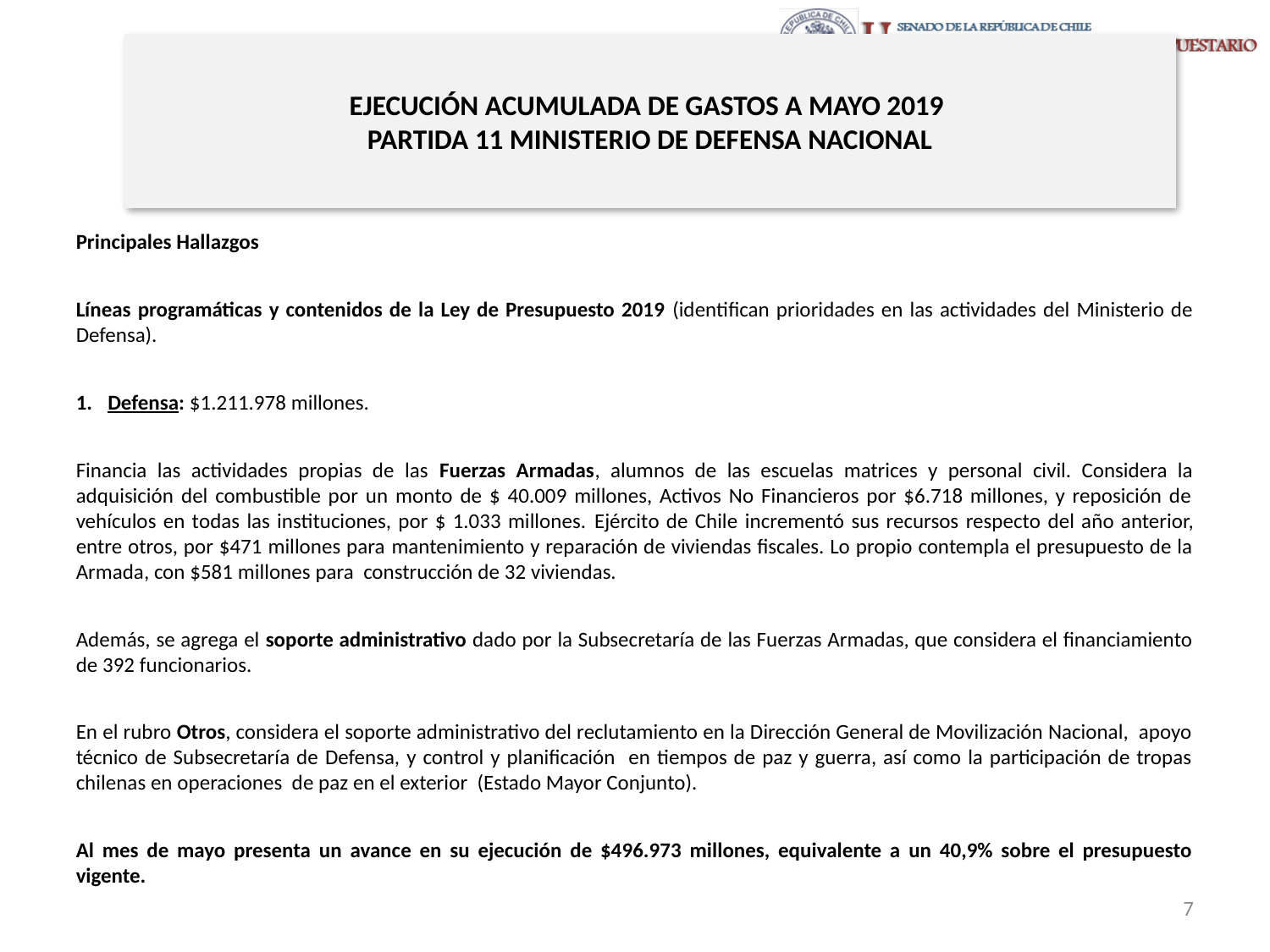

# EJECUCIÓN ACUMULADA DE GASTOS A MAYO 2019 PARTIDA 11 MINISTERIO DE DEFENSA NACIONAL
Principales Hallazgos
Líneas programáticas y contenidos de la Ley de Presupuesto 2019 (identifican prioridades en las actividades del Ministerio de Defensa).
Defensa: $1.211.978 millones.
Financia las actividades propias de las Fuerzas Armadas, alumnos de las escuelas matrices y personal civil. Considera la adquisición del combustible por un monto de $ 40.009 millones, Activos No Financieros por $6.718 millones, y reposición de vehículos en todas las instituciones, por $ 1.033 millones. Ejército de Chile incrementó sus recursos respecto del año anterior, entre otros, por $471 millones para mantenimiento y reparación de viviendas fiscales. Lo propio contempla el presupuesto de la Armada, con $581 millones para  construcción de 32 viviendas.
Además, se agrega el soporte administrativo dado por la Subsecretaría de las Fuerzas Armadas, que considera el financiamiento de 392 funcionarios.
En el rubro Otros, considera el soporte administrativo del reclutamiento en la Dirección General de Movilización Nacional,  apoyo técnico de Subsecretaría de Defensa, y control y planificación  en tiempos de paz y guerra, así como la participación de tropas chilenas en operaciones  de paz en el exterior  (Estado Mayor Conjunto).
Al mes de mayo presenta un avance en su ejecución de $496.973 millones, equivalente a un 40,9% sobre el presupuesto vigente.
7